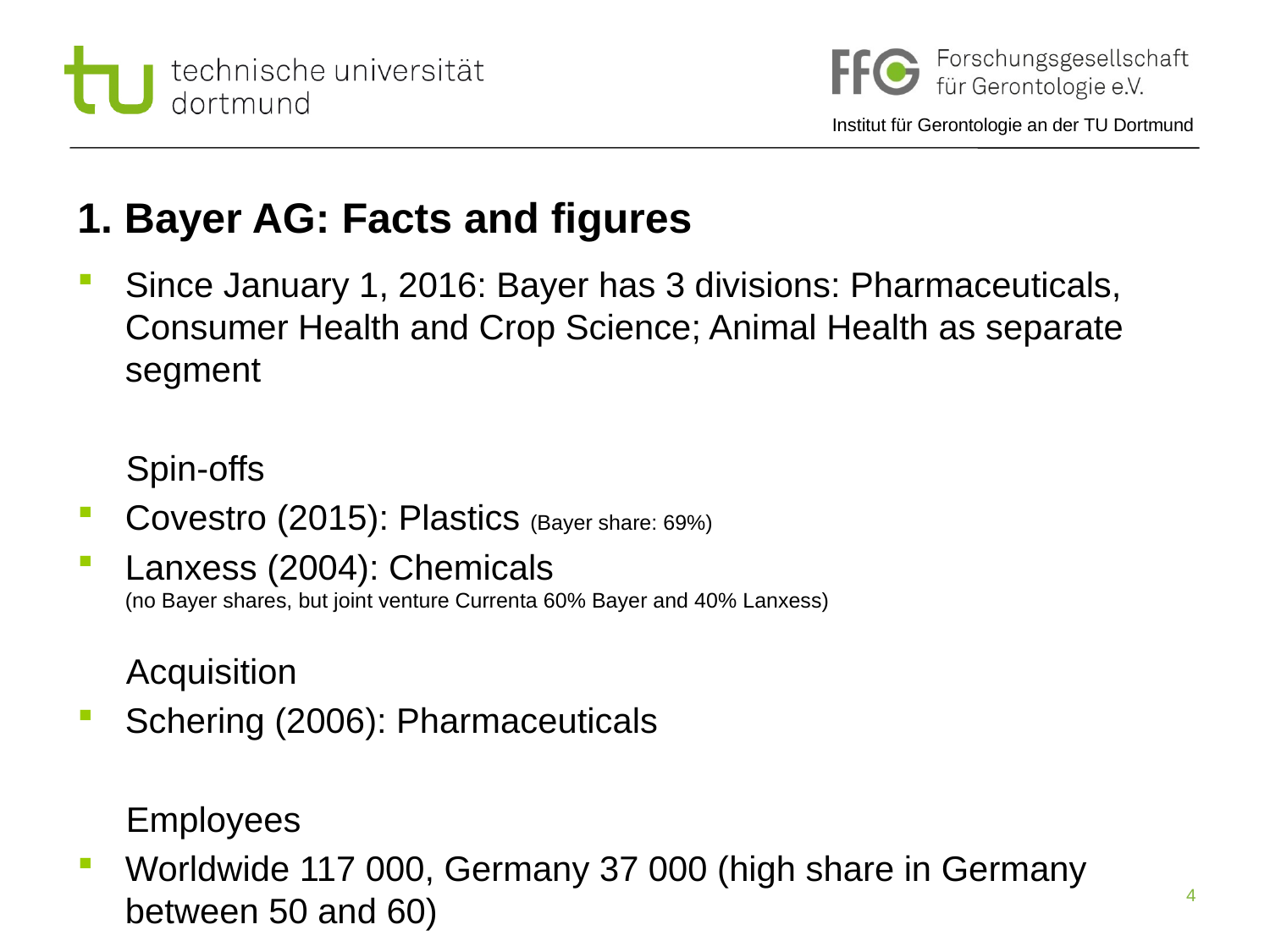

# 1. Bayer AG: Facts and figures
Since January 1, 2016: Bayer has 3 divisions: Pharmaceuticals, Consumer Health and Crop Science; Animal Health as separate segment

     Spin-offs
Covestro (2015): Plastics (Bayer share: 69%)
Lanxess (2004): Chemicals                                                              (no Bayer shares, but joint venture Currenta 60% Bayer and 40% Lanxess)

     Acquisition
Schering (2006): Pharmaceuticals

     Employees
Worldwide 117 000, Germany 37 000 (high share in Germany between 50 and 60)

Source: http://www.bayer.com/en/working-at-bayer.aspx, downloaded March 22nd 2016